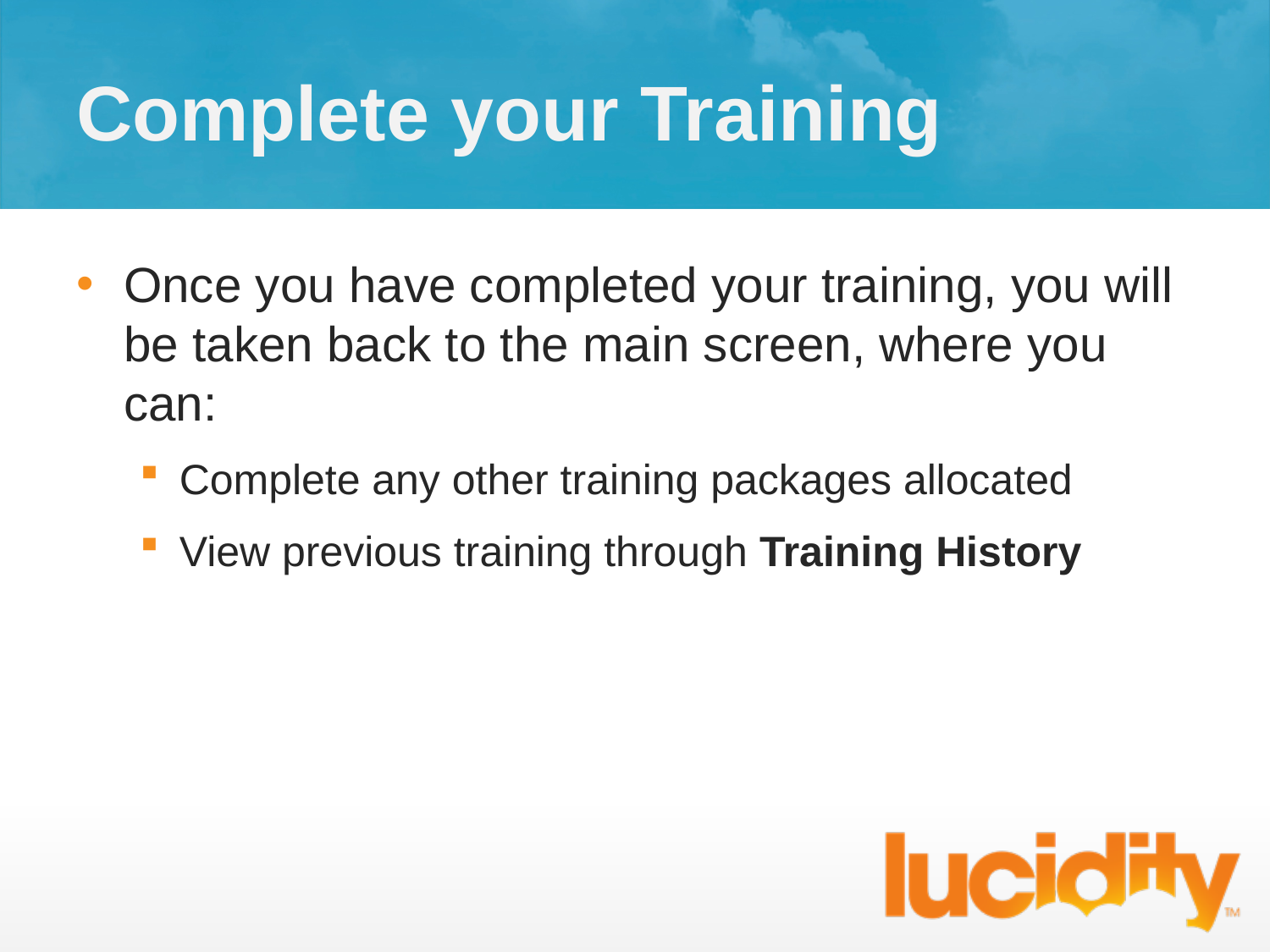

# Complete your Training
Once you have completed your training, you will be taken back to the main screen, where you can:
Complete any other training packages allocated
View previous training through Training History